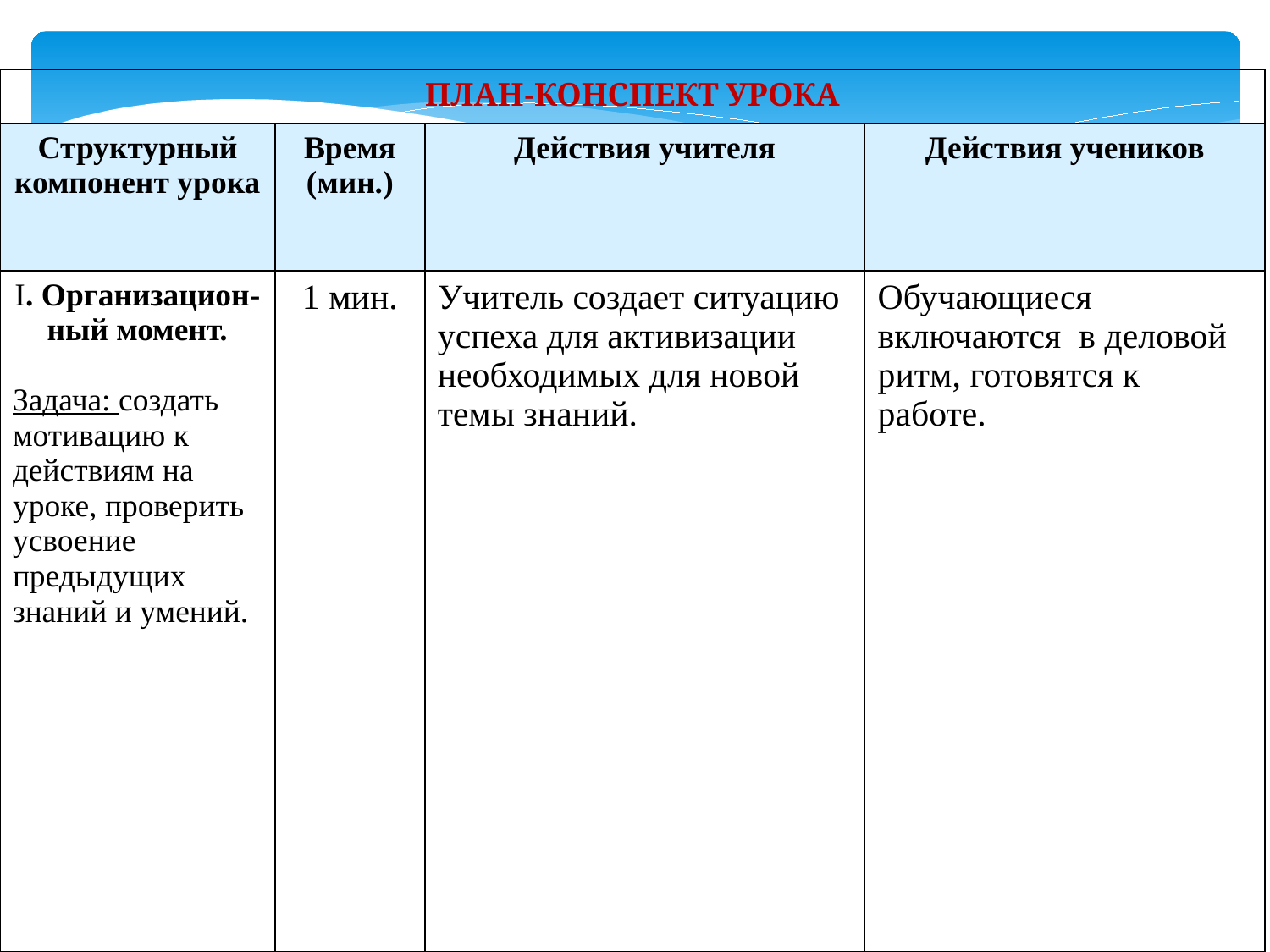

| ПЛАН-КОНСПЕКТ УРОКА |  |  |  |
| --- | --- | --- | --- |
| Структурный компонент урока | Время (мин.) | Действия учителя | Действия учеников |
| I. Организацион- ный момент. Задача: создать мотивацию к действиям на уроке, проверить усвоение предыдущих знаний и умений. | 1 мин. | Учитель создает ситуацию успеха для активизации необходимых для новой темы знаний. | Обучающиеся включаются в деловой ритм, готовятся к работе. |